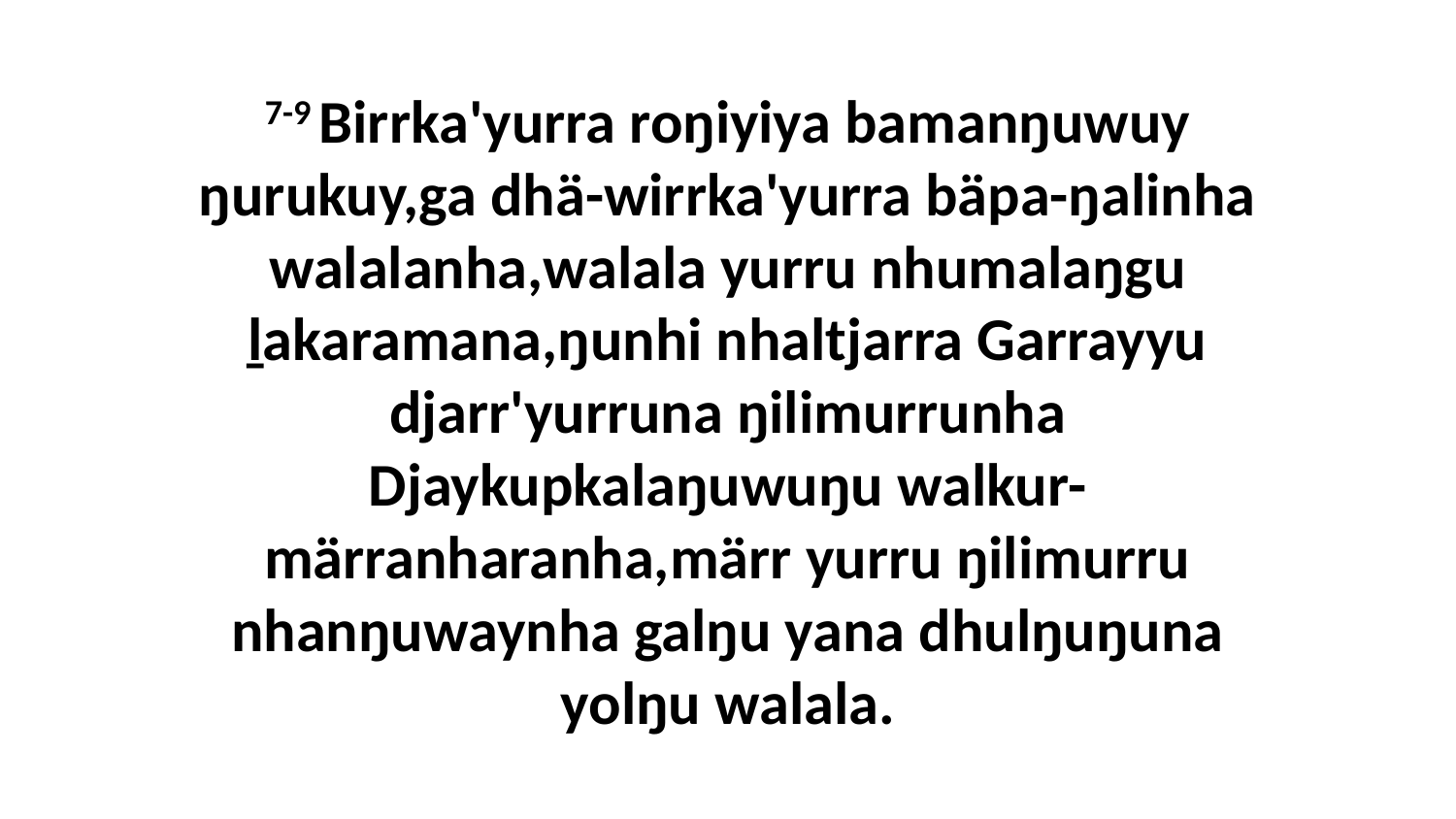

7-9 Birrka'yurra roŋiyiya bamanŋuwuy ŋurukuy,ga dhä-wirrka'yurra bäpa-ŋalinha walalanha,walala yurru nhumalaŋgu ḻakaramana,ŋunhi nhaltjarra Garrayyu djarr'yurruna ŋilimurrunha Djaykupkalaŋuwuŋu walkur-märranharanha,märr yurru ŋilimurru nhanŋuwaynha galŋu yana dhulŋuŋuna yolŋu walala.